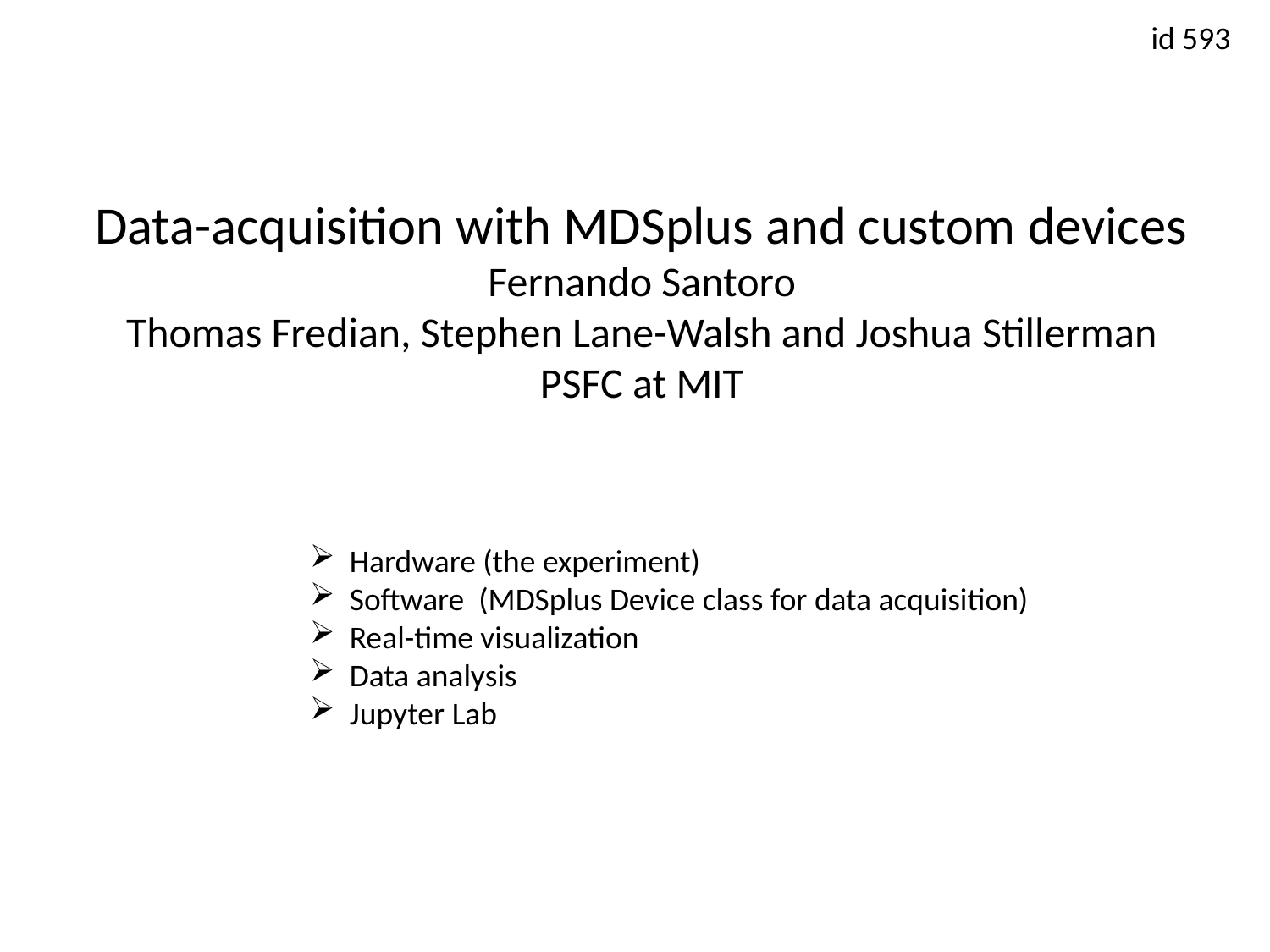

id 593
# Data-acquisition with MDSplus and custom devices Fernando Santoro Thomas Fredian, Stephen Lane-Walsh and Joshua Stillerman PSFC at MIT
Hardware (the experiment)
Software  (MDSplus Device class for data acquisition)
Real-time visualization
Data analysis
Jupyter Lab